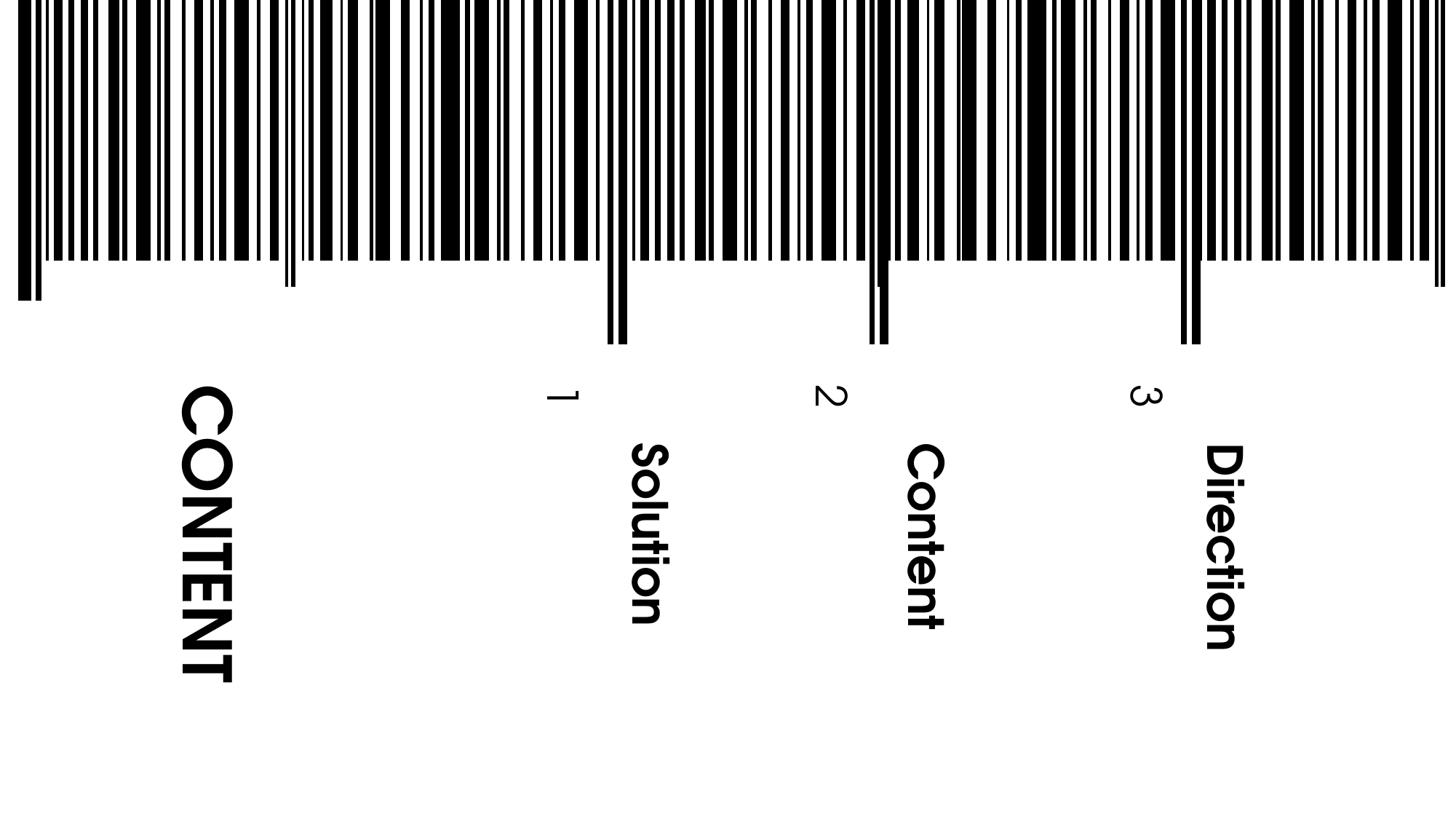

1
2
3
CONTENT
Solution
Content
Direction